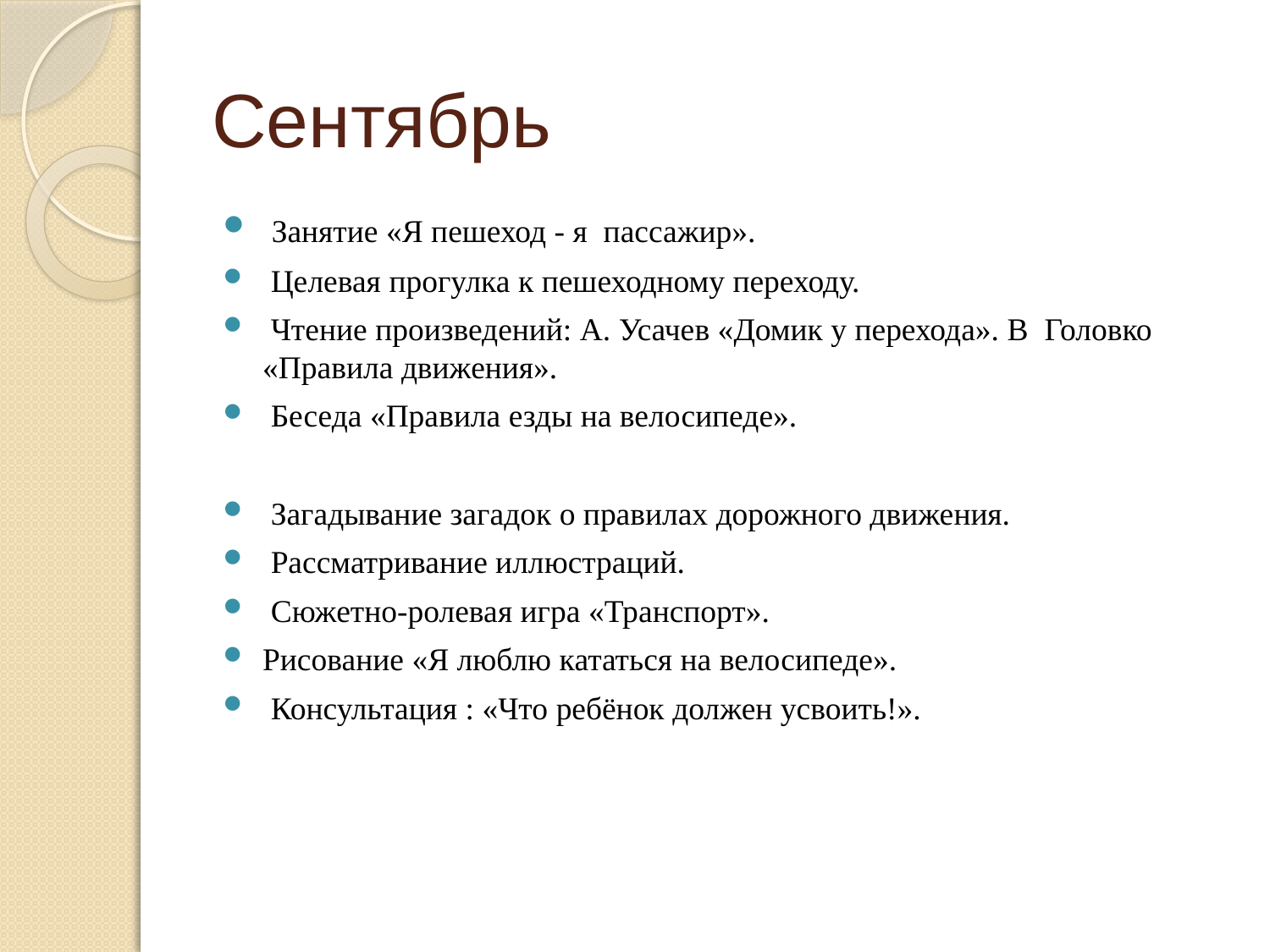

# Сентябрь
 Занятие «Я пешеход - я  пассажир».
 Целевая прогулка к пешеходному переходу.
 Чтение произведений: А. Усачев «Домик у перехода». В  Головко «Правила движения».
 Беседа «Правила езды на велосипеде».

 Загадывание загадок о правилах дорожного движения.
 Рассматривание иллюстраций.
 Сюжетно-ролевая игра «Транспорт».
Рисование «Я люблю кататься на велосипеде».
 Консультация : «Что ребёнок должен усвоить!».